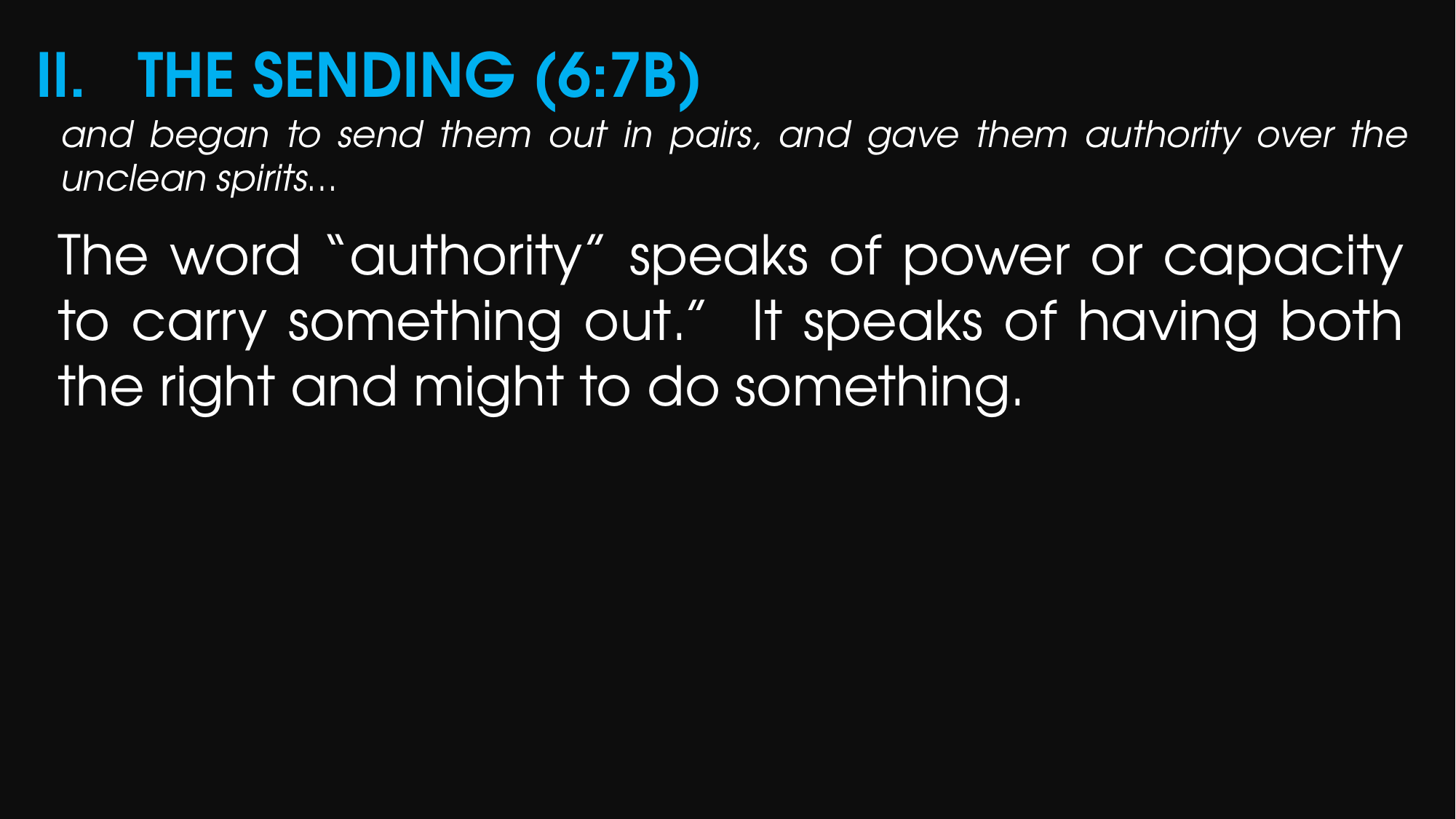

The Sending (6:7b)
and began to send them out in pairs, and gave them authority over the unclean spirits…
The word “authority” speaks of power or capacity to carry something out.”  It speaks of having both the right and might to do something.